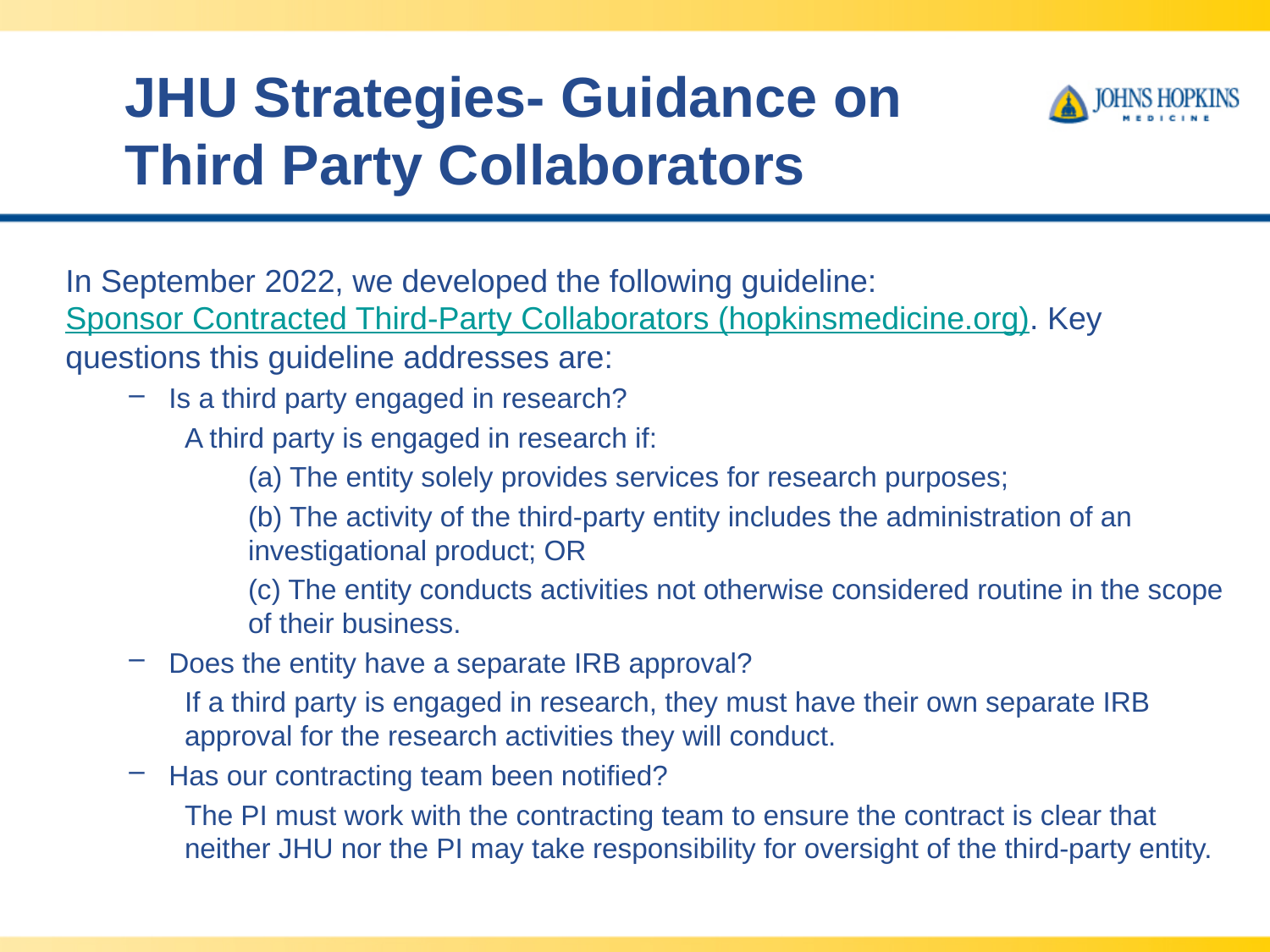

# JHU Strategies- Guidance on Third Party Collaborators
In September 2022, we developed the following guideline: Sponsor Contracted Third-Party Collaborators (hopkinsmedicine.org). Key questions this guideline addresses are:
Is a third party engaged in research?
A third party is engaged in research if:
(a) The entity solely provides services for research purposes;
(b) The activity of the third-party entity includes the administration of an investigational product; OR
(c) The entity conducts activities not otherwise considered routine in the scope of their business.
Does the entity have a separate IRB approval?
If a third party is engaged in research, they must have their own separate IRB approval for the research activities they will conduct.
Has our contracting team been notified?
The PI must work with the contracting team to ensure the contract is clear that neither JHU nor the PI may take responsibility for oversight of the third-party entity.